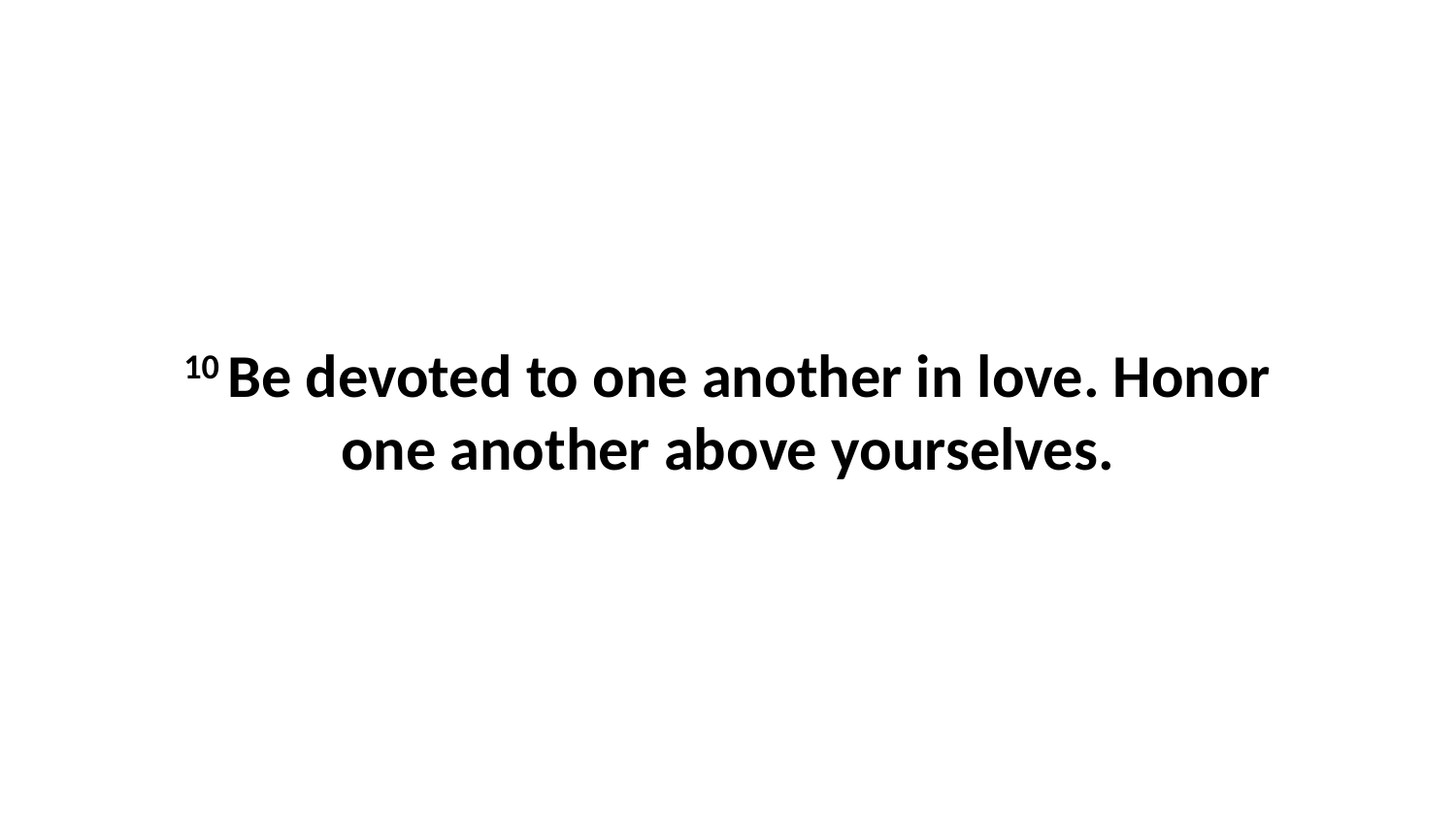

10 Be devoted to one another in love. Honor one another above yourselves.